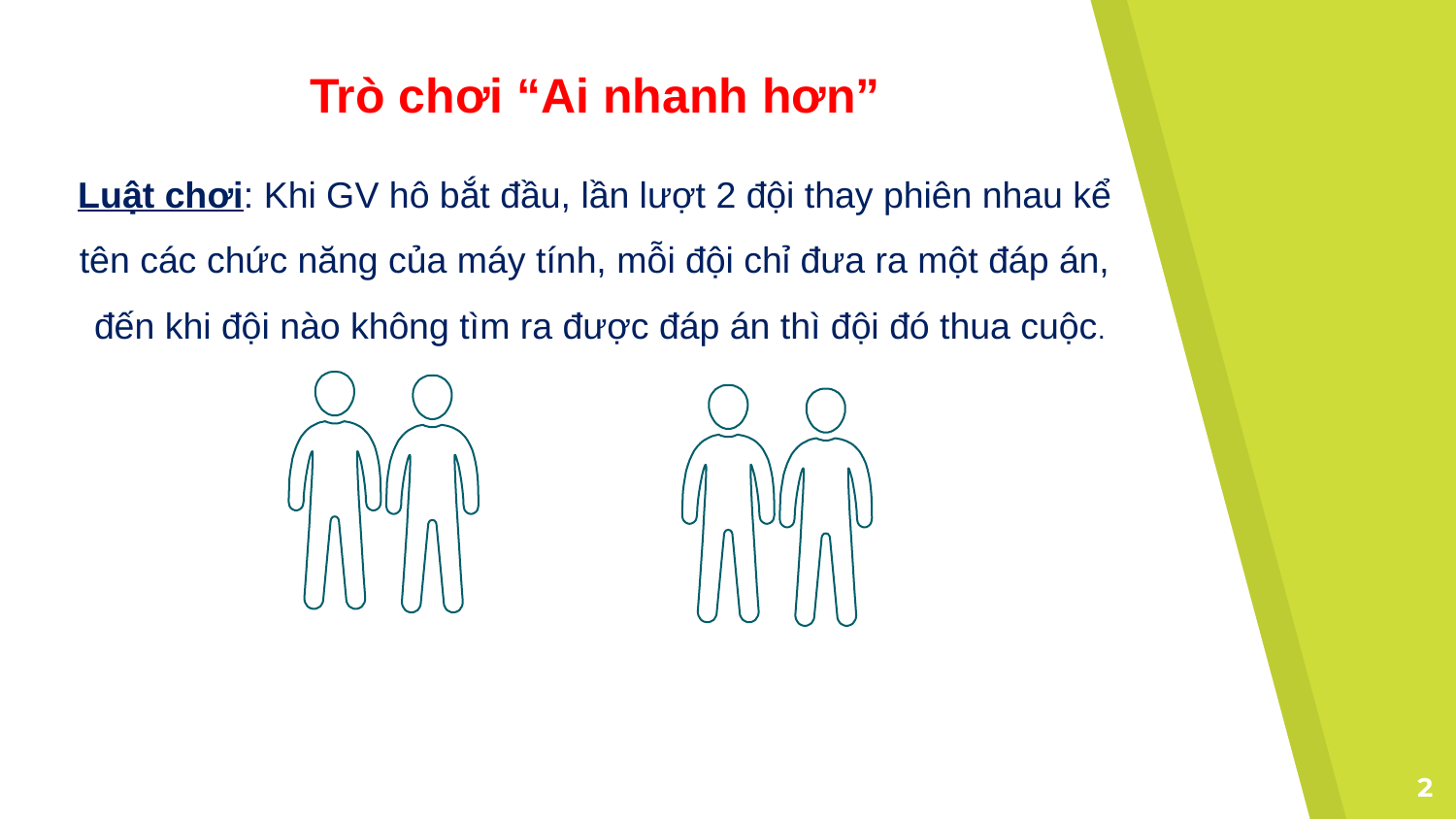

Trò chơi “Ai nhanh hơn”

Luật chơi: Khi GV hô bắt đầu, lần lượt 2 đội thay phiên nhau kể
tên các chức năng của máy tính, mỗi đội chỉ đưa ra một đáp án,
đến khi đội nào không tìm ra được đáp án thì đội đó thua cuộc.

2